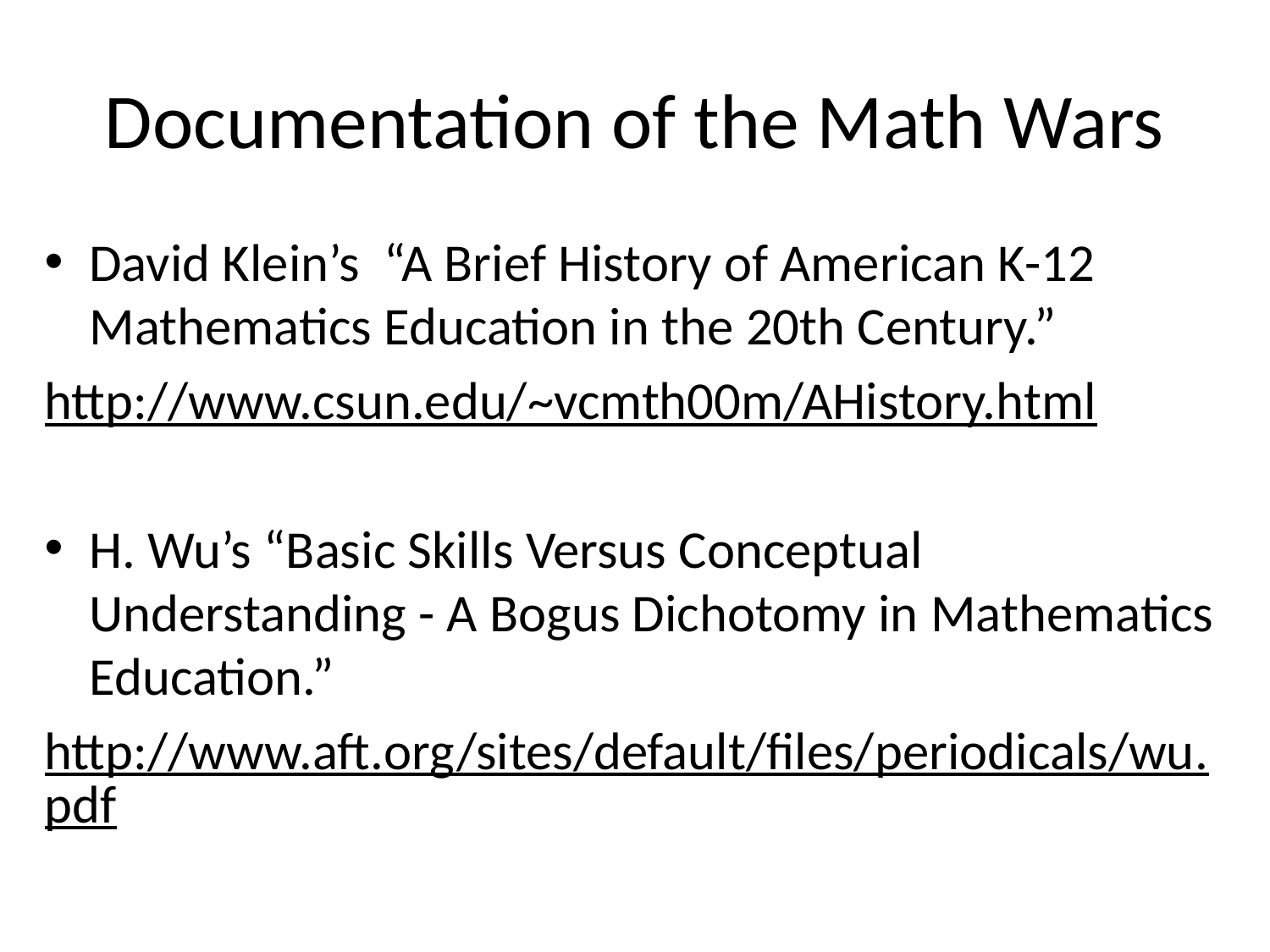

# Documentation of the Math Wars
David Klein’s  “A Brief History of American K-12 Mathematics Education in the 20th Century.”
http://www.csun.edu/~vcmth00m/AHistory.html

H. Wu’s “Basic Skills Versus Conceptual Understanding - A Bogus Dichotomy in Mathematics Education.”
http://www.aft.org/sites/default/files/periodicals/wu.pdf